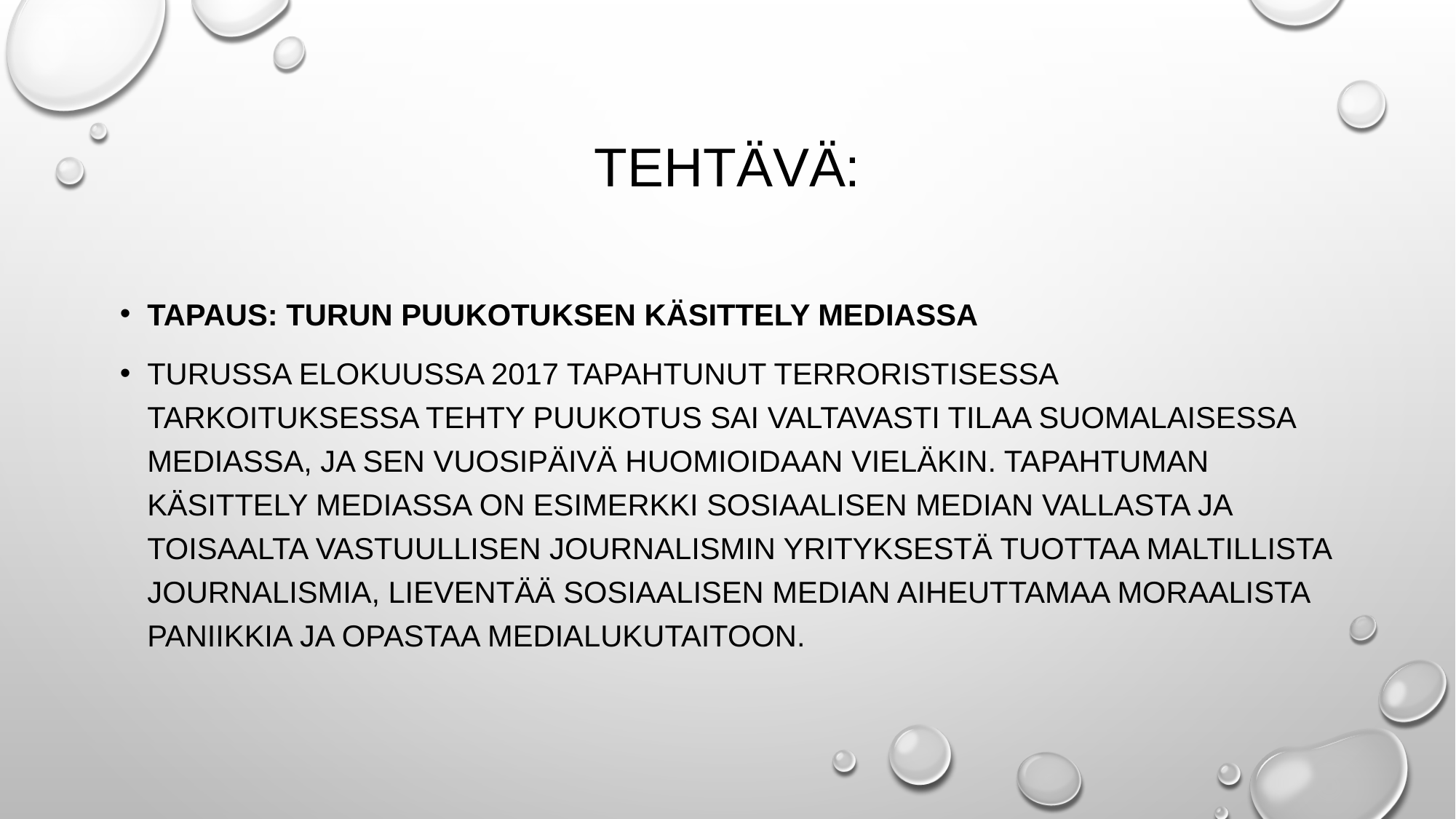

# TEHtävä:
Tapaus: Turun puukotuksen käsittely mediassa
Turussa elokuussa 2017 tapahtunut terroristisessa tarkoituksessa tehty puukotus sai valtavasti tilaa suomalaisessa mediassa, ja sen vuosipäivä huomioidaan vieläkin. Tapahtuman käsittely mediassa on esimerkki sosiaalisen median vallasta ja toisaalta vastuullisen journalismin yrityksestä tuottaa maltillista journalismia, lieventää sosiaalisen median aiheuttamaa moraalista paniikkia ja opastaa medialukutaitoon.